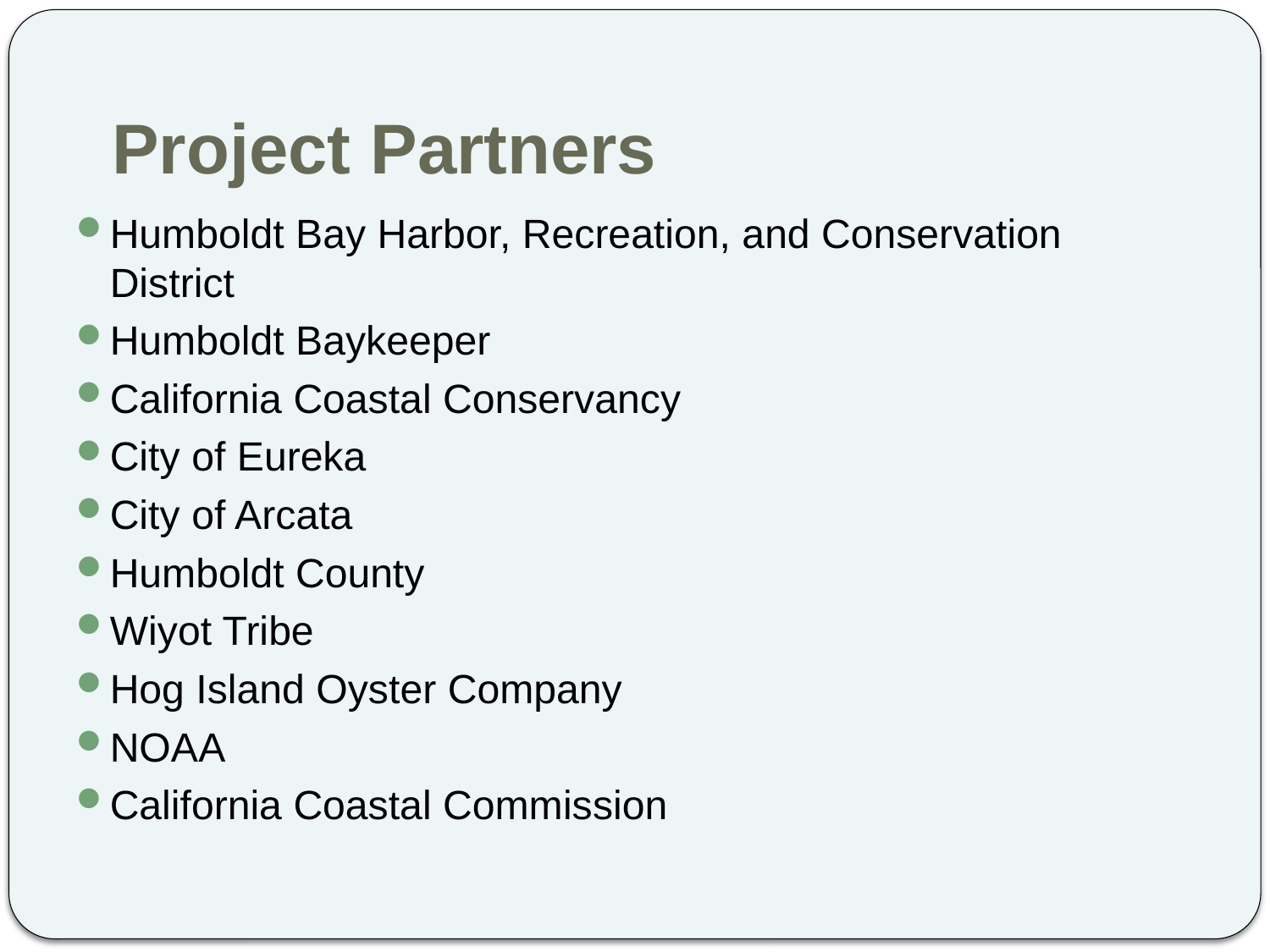

# Project Partners
Humboldt Bay Harbor, Recreation, and Conservation District
Humboldt Baykeeper
California Coastal Conservancy
City of Eureka
City of Arcata
Humboldt County
Wiyot Tribe
Hog Island Oyster Company
NOAA
California Coastal Commission